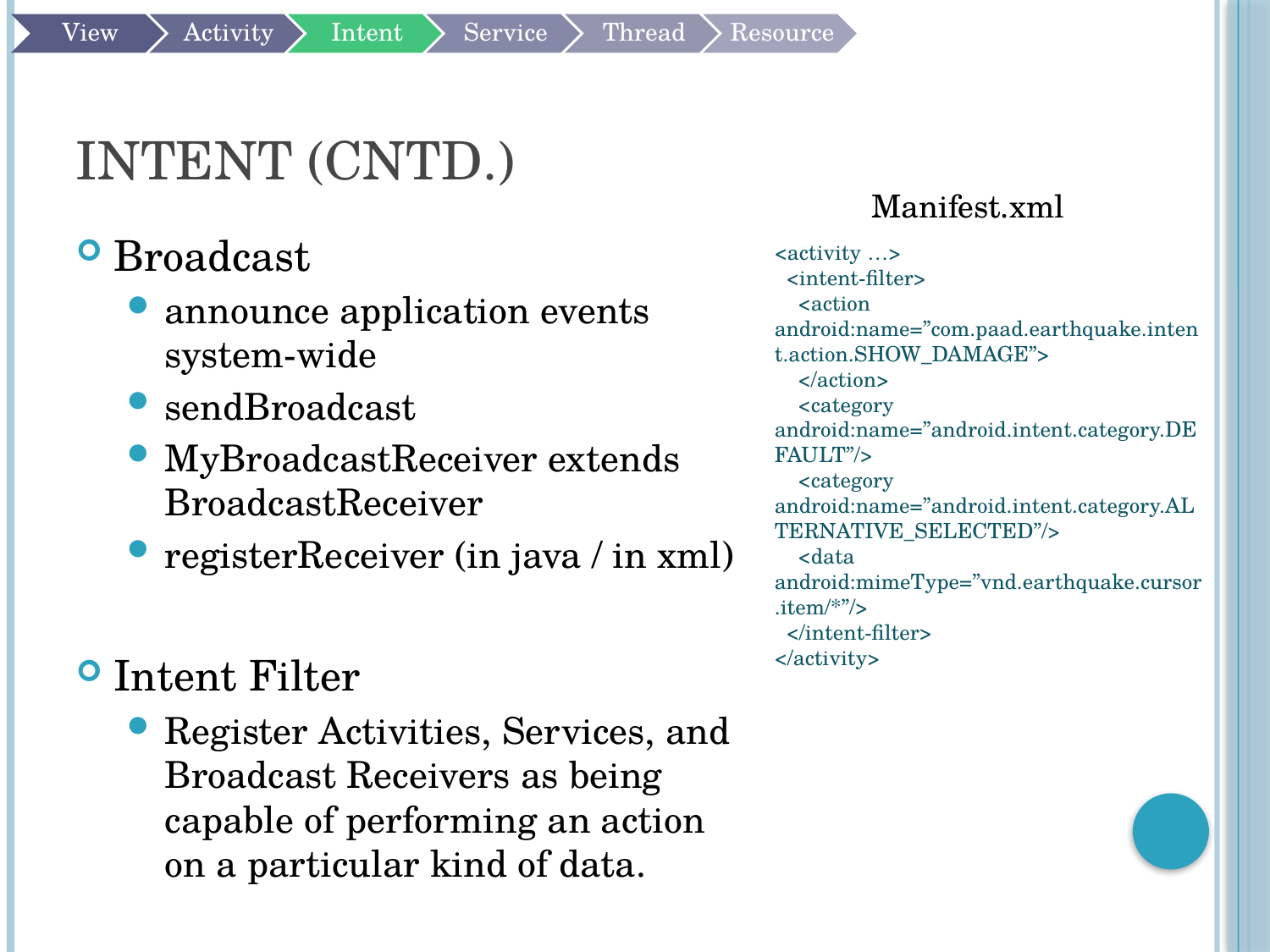

View
Activity
Intent
Service
Thread
Resource
# Intent (Cntd.)
Manifest.xml
Broadcast
announce application events system-wide
sendBroadcast
MyBroadcastReceiver extends BroadcastReceiver
registerReceiver (in java / in xml)

Intent Filter
Register Activities, Services, and Broadcast Receivers as being capable of performing an action on a particular kind of data.

<activity …>
  <intent-filter>
    <action
android:name=”com.paad.earthquake.intent.action.SHOW_DAMAGE”>
    </action>
    <category android:name=”android.intent.category.DEFAULT”/>
    <category
android:name=”android.intent.category.ALTERNATIVE_SELECTED”/>
    <data    android:mimeType=”vnd.earthquake.cursor.item/*”/>
  </intent-filter>
</activity>